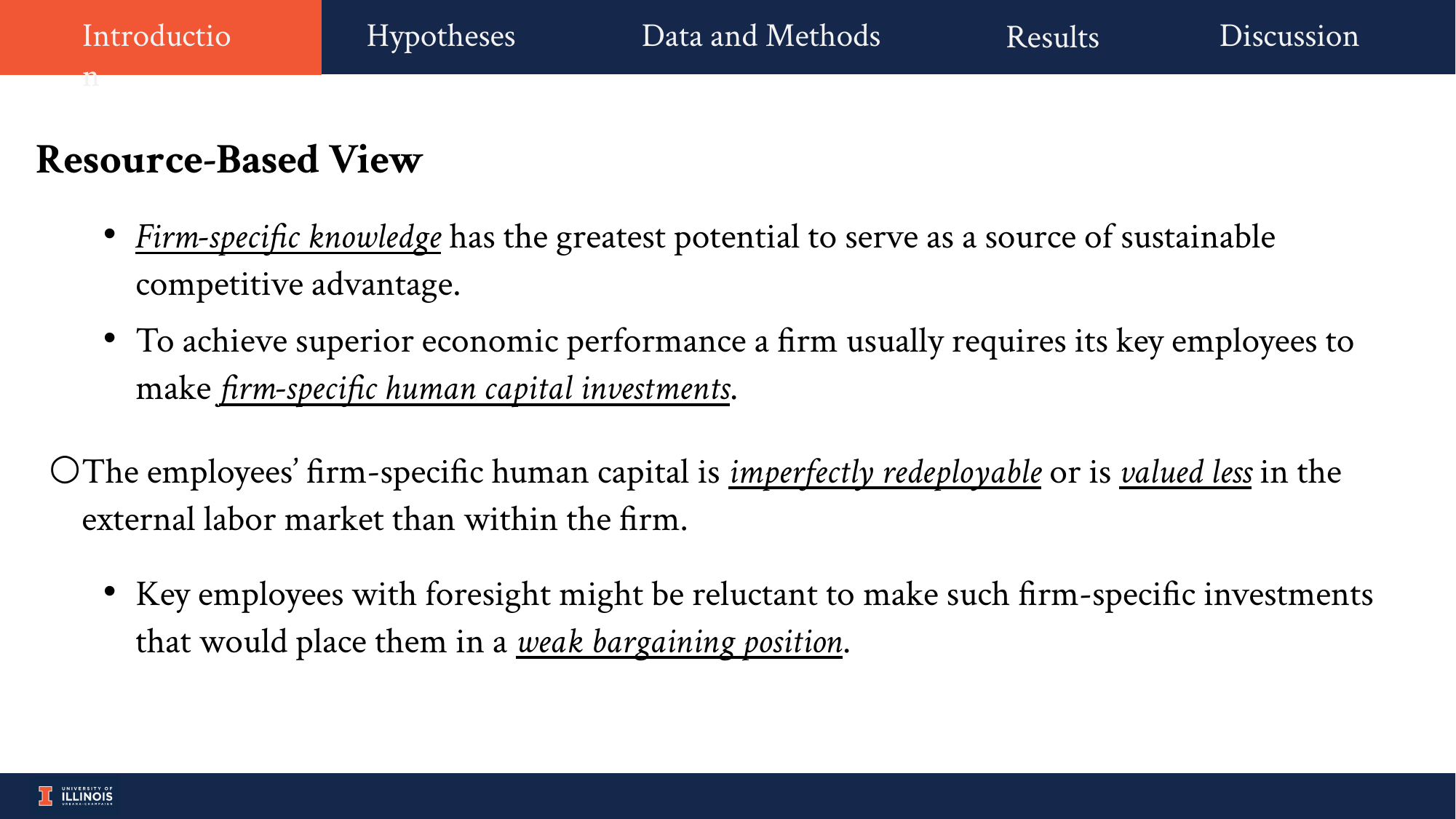

Introduction
Data and Methods
Hypotheses
Discussion
Results
Resource-Based View
Firm-specific knowledge has the greatest potential to serve as a source of sustainable competitive advantage.
To achieve superior economic performance a firm usually requires its key employees to make firm-specific human capital investments.
The employees’ firm-specific human capital is imperfectly redeployable or is valued less in the external labor market than within the firm.
Key employees with foresight might be reluctant to make such firm-specific investments that would place them in a weak bargaining position.